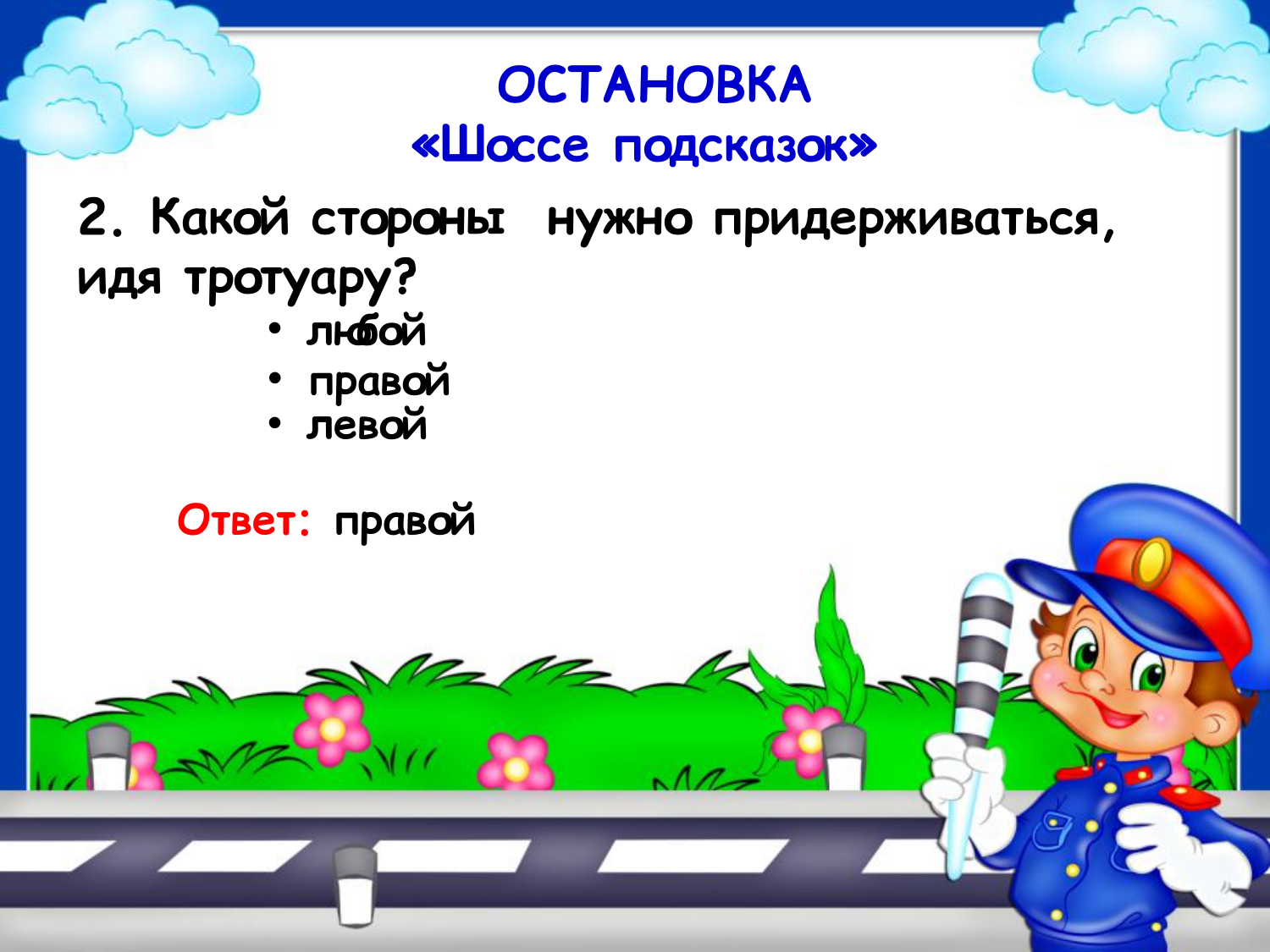

ОСТАНОВКА
«Шоссе подсказок»
2. Какой стороны  нужно придерживаться, идя тротуару?
любой
правой
левой
Ответ: правой